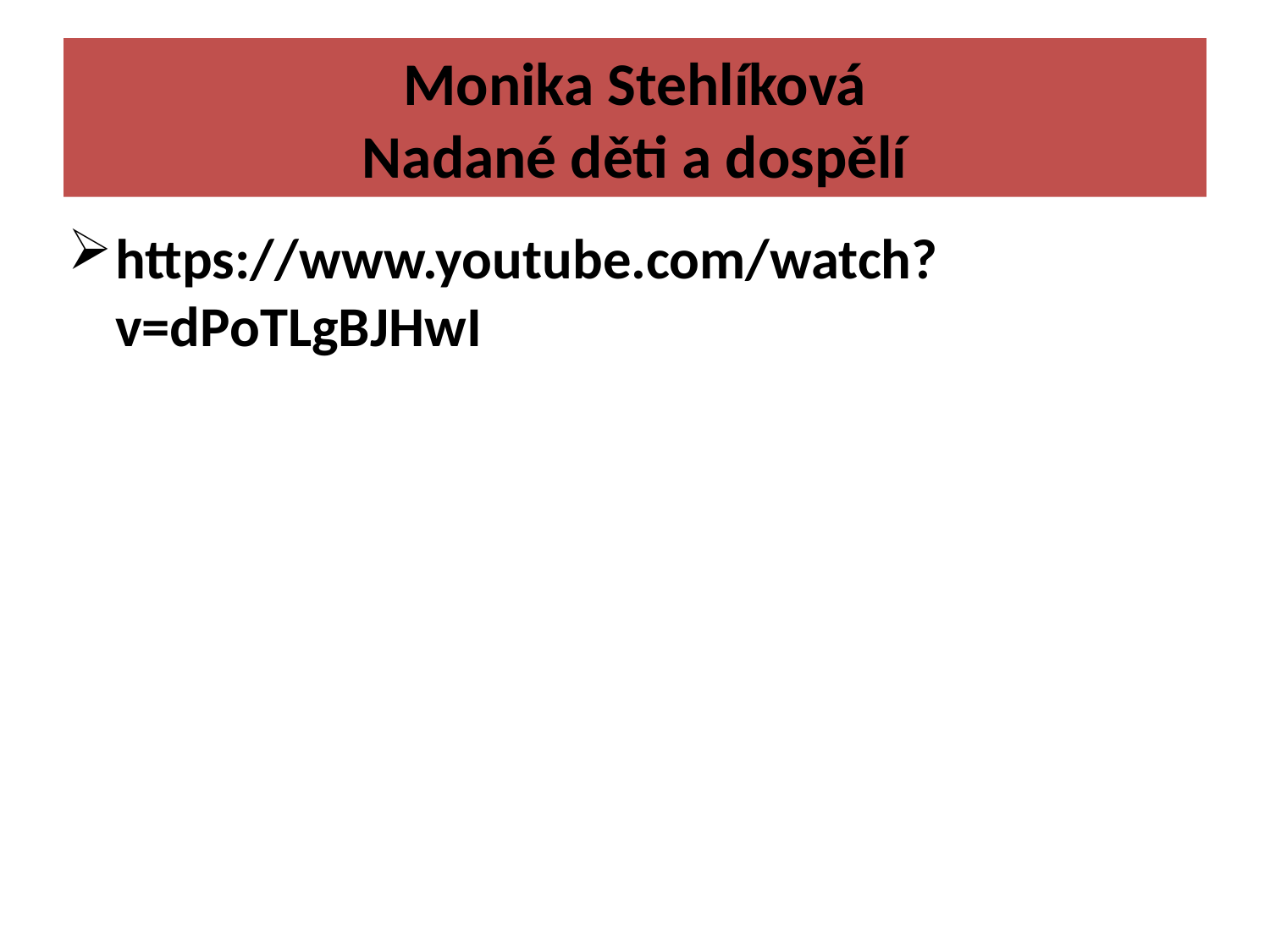

# Monika Stehlíková Nadané děti a dospělí
https://www.youtube.com/watch?v=dPoTLgBJHwI